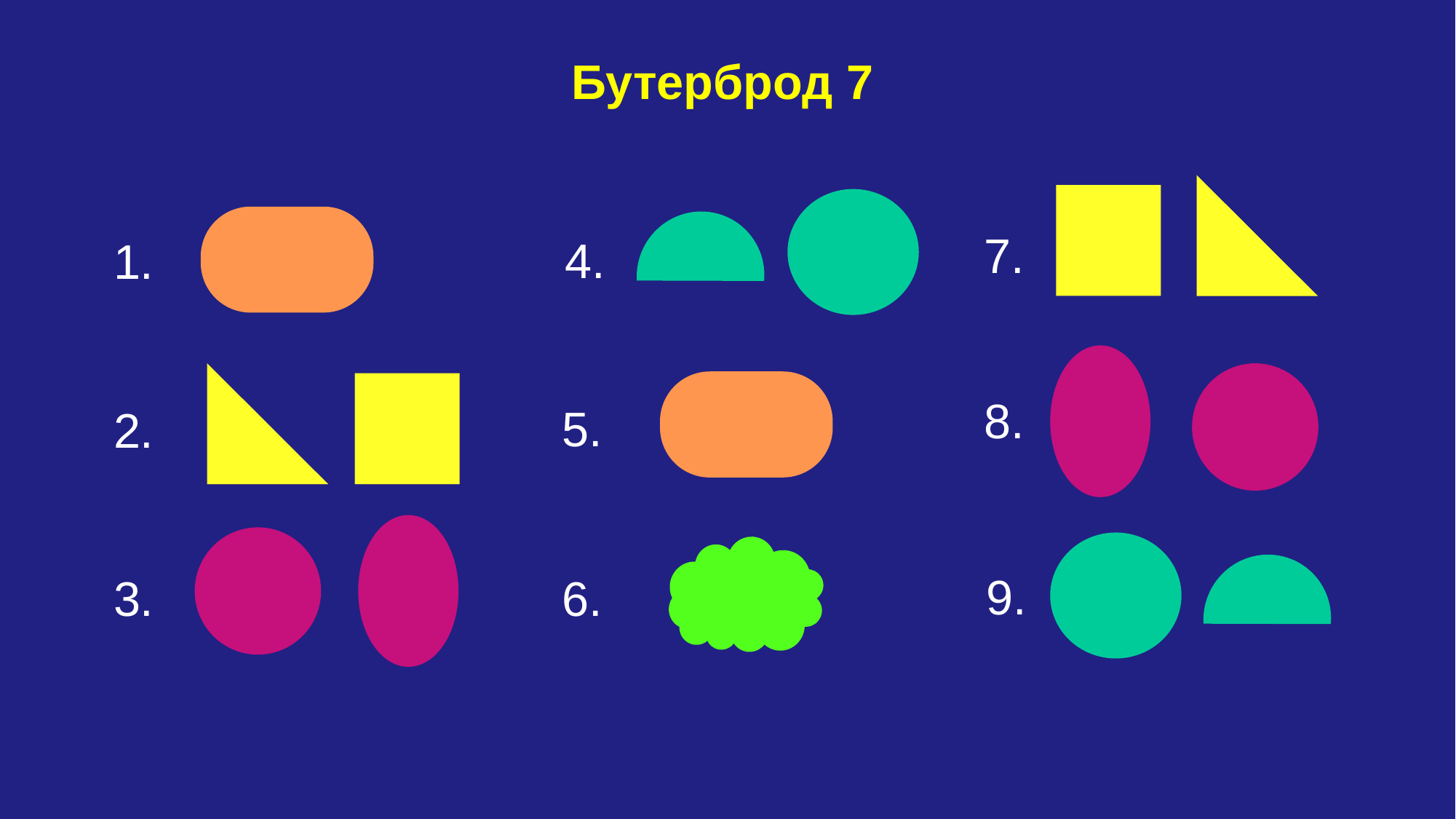

Бутерброд 7

7.
4.
1.

8.
5.
2.

9.
3.
6.